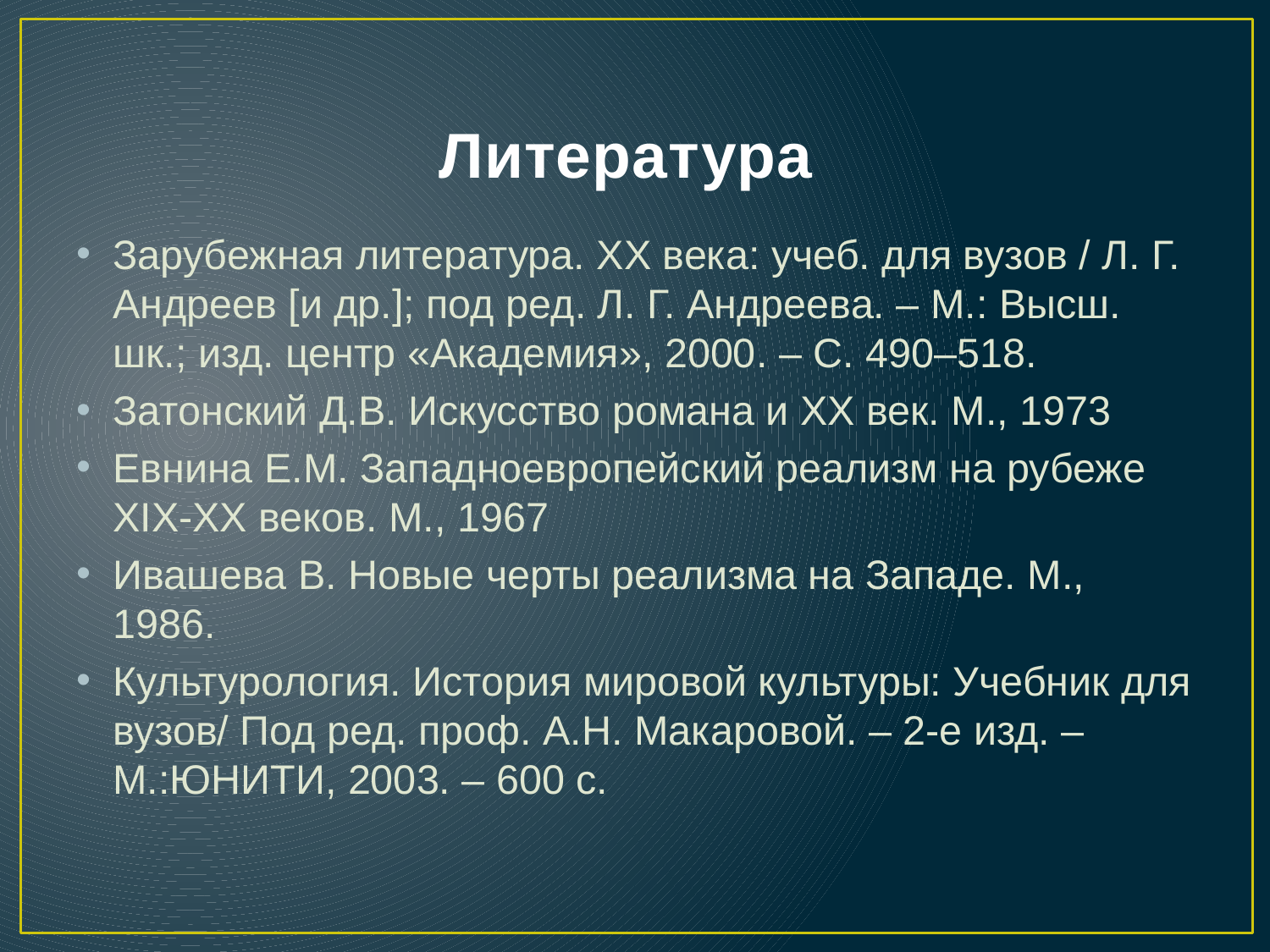

# Литература
Зарубежная литература. ХХ века: учеб. для вузов / Л. Г. Андреев [и др.]; под ред. Л. Г. Андреева. – М.: Высш. шк.; изд. центр «Академия», 2000. – С. 490–518.
Затонский Д.В. Искусство романа и XX век. М., 1973
Евнина Е.М. Западноевропейский реализм на рубеже XIX-XX веков. М., 1967
Ивашева В. Новые черты реализма на Западе. М., 1986.
Культурология. История мировой культуры: Учебник для вузов/ Под ред. проф. А.Н. Макаровой. – 2-е изд. – М.:ЮНИТИ, 2003. – 600 с.